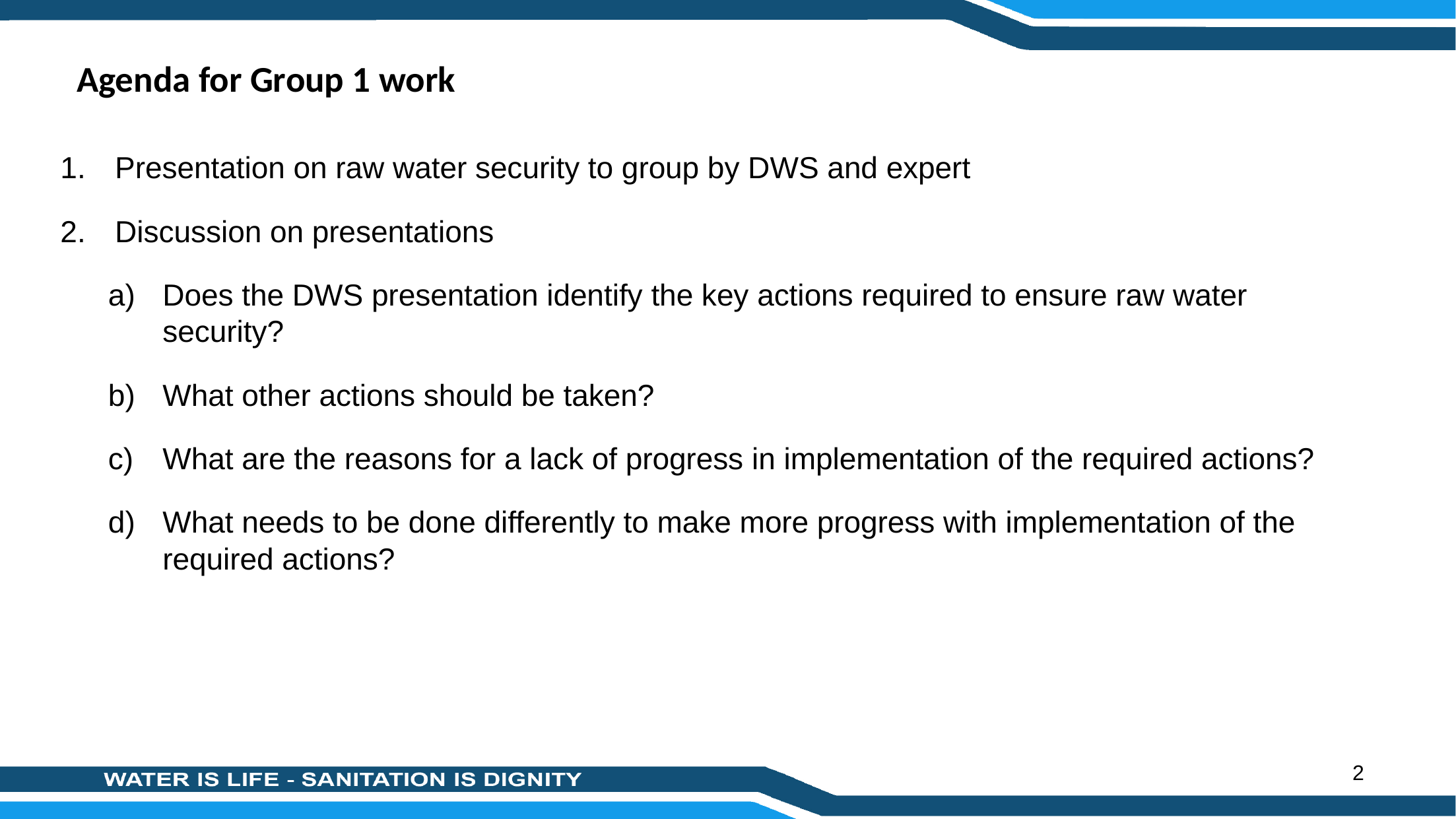

# Agenda for Group 1 work
Presentation on raw water security to group by DWS and expert
Discussion on presentations
Does the DWS presentation identify the key actions required to ensure raw water security?
What other actions should be taken?
What are the reasons for a lack of progress in implementation of the required actions?
What needs to be done differently to make more progress with implementation of the required actions?

2